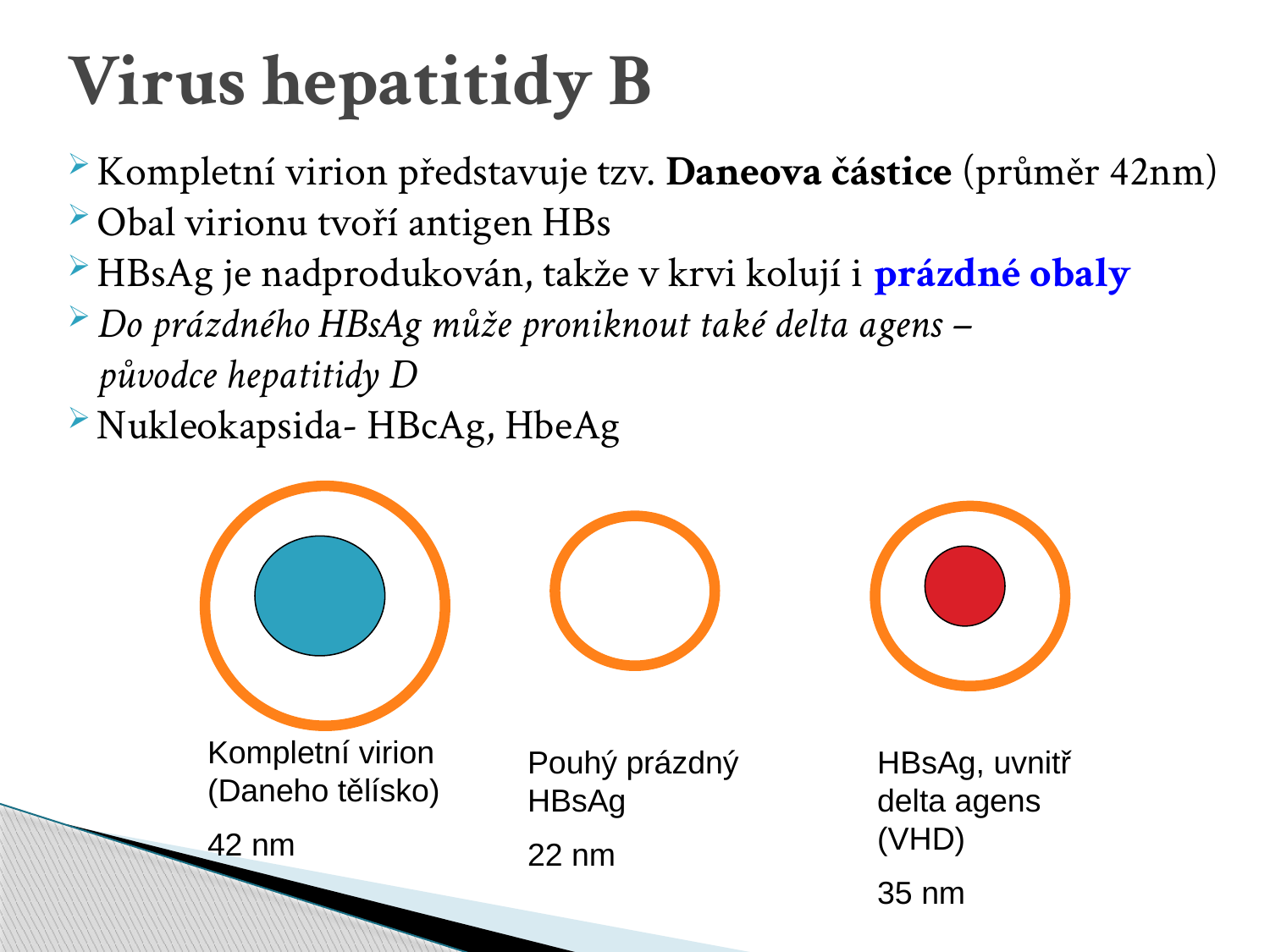

Virus hepatitidy B
Kompletní virion představuje tzv. Daneova částice (průměr 42nm)
Obal virionu tvoří antigen HBs
HBsAg je nadprodukován, takže v krvi kolují i prázdné obaly
Do prázdného HBsAg může proniknout také delta agens –                        původce hepatitidy D
Nukleokapsida- HBcAg, HbeAg

Kompletní virion (Daneho tělísko)
42 nm
Pouhý prázdný HBsAg
22 nm
HBsAg, uvnitř delta agens (VHD)
35 nm